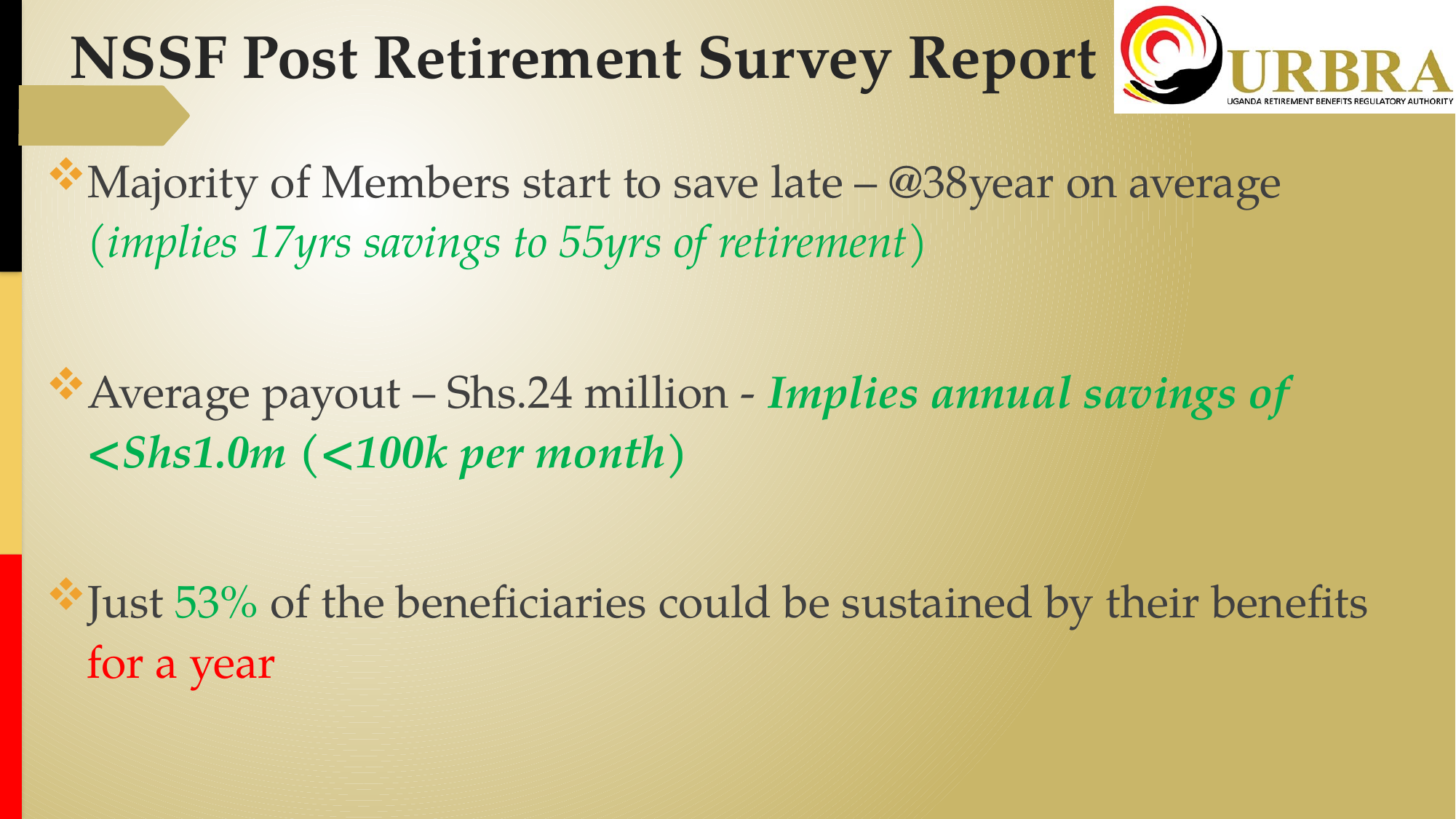

# NSSF Post Retirement Survey Report
Majority of Members start to save late – @38year on average (implies 17yrs savings to 55yrs of retirement)

Average payout – Shs.24 million - Implies annual savings of <Shs1.0m (<100k per month)

Just 53% of the beneficiaries could be sustained by their benefits for a year